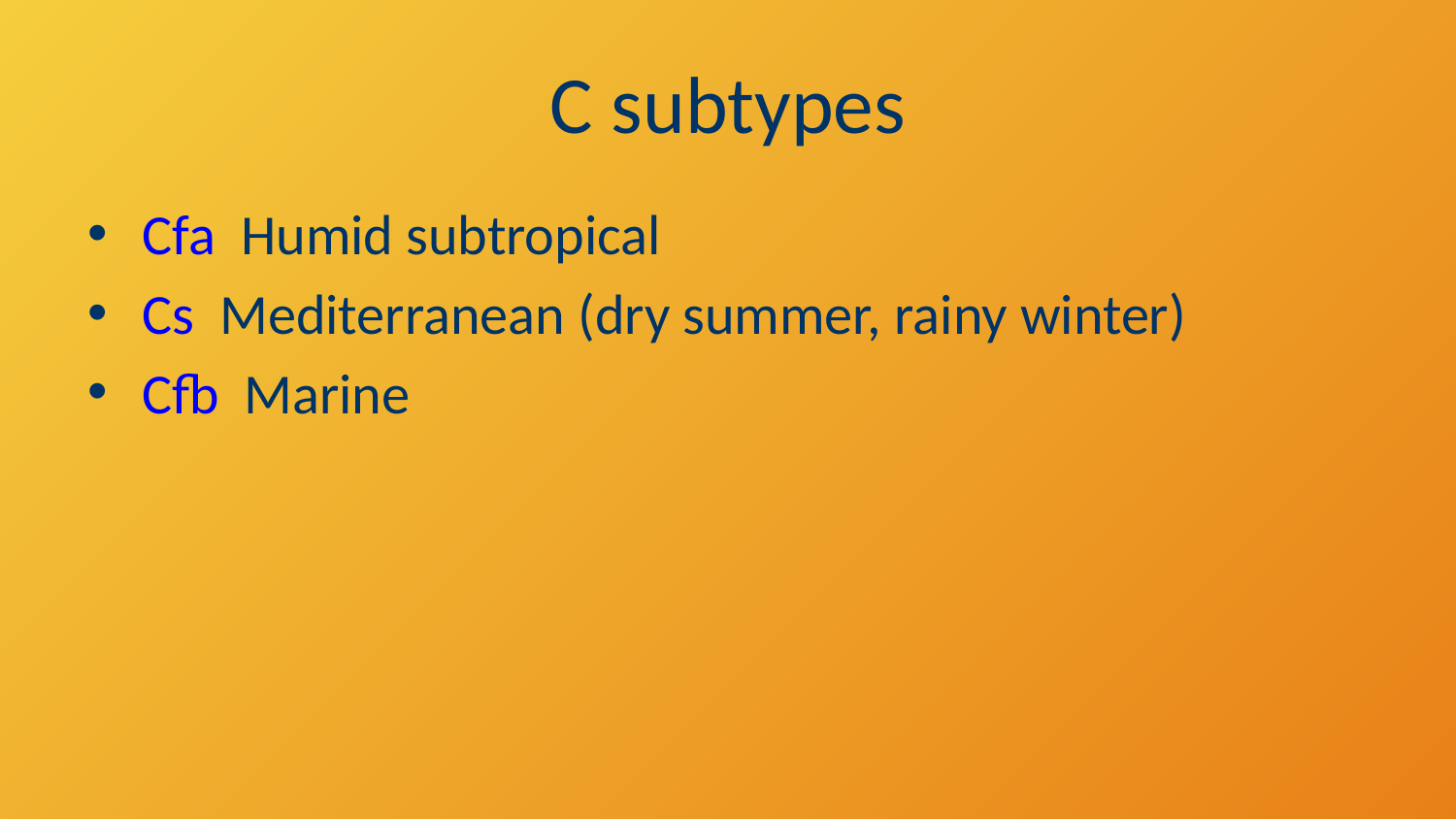

# C subtypes
Cfa  Humid subtropical
Cs  Mediterranean (dry summer, rainy winter)
Cfb  Marine